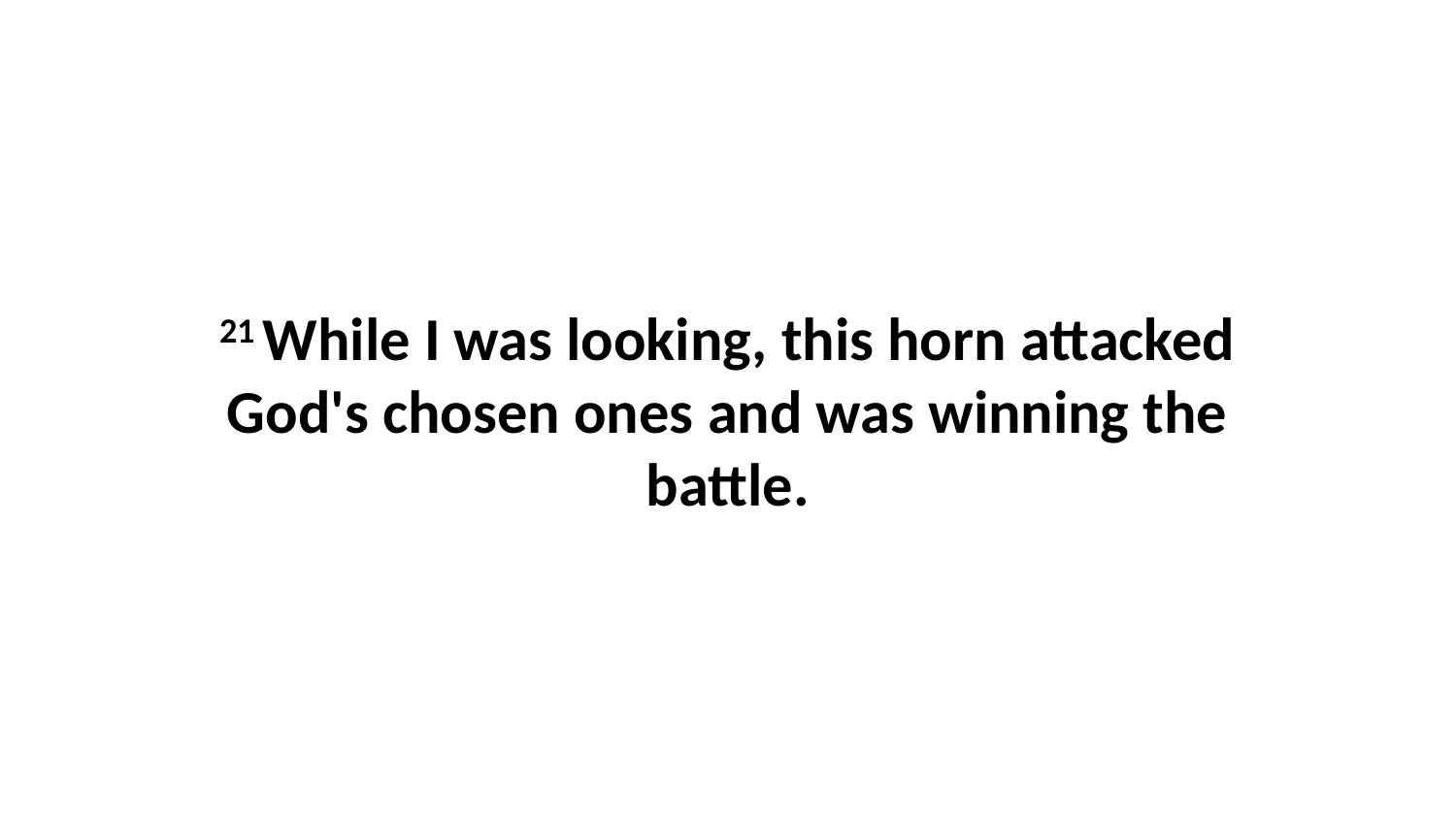

21 While I was looking, this horn attacked God's chosen ones and was winning the battle.